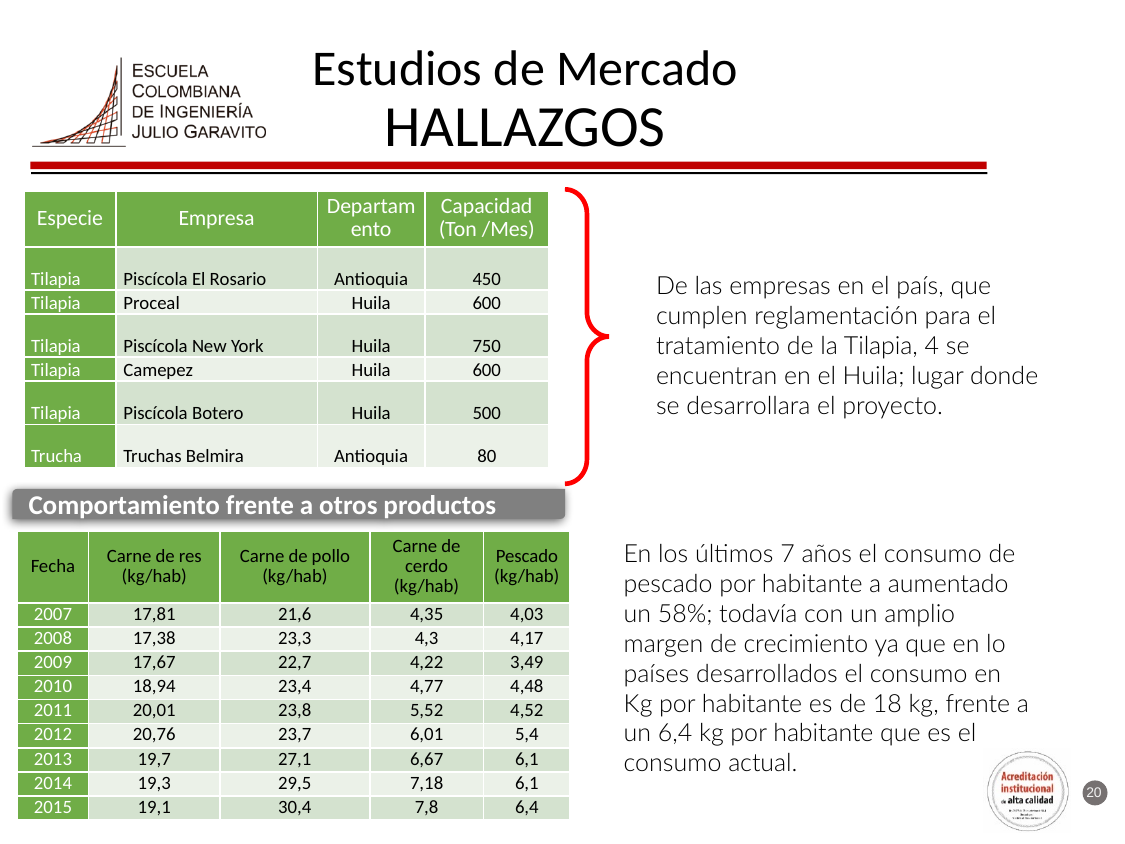

# Estudios de Mercado HALLAZGOS

| Especie | Empresa | Departamento | Capacidad (Ton /Mes) |
| --- | --- | --- | --- |
| Tilapia | Piscícola El Rosario | Antioquia | 450 |
| Tilapia | Proceal | Huila | 600 |
| Tilapia | Piscícola New York | Huila | 750 |
| Tilapia | Camepez | Huila | 600 |
| Tilapia | Piscícola Botero | Huila | 500 |
| Trucha | Truchas Belmira | Antioquia | 80 |
De las empresas en el país, que cumplen reglamentación para el tratamiento de la Tilapia, 4 se encuentran en el Huila; lugar donde se desarrollara el proyecto.
Comportamiento frente a otros productos
En los últimos 7 años el consumo de pescado por habitante a aumentado un 58%; todavía con un amplio margen de crecimiento ya que en lo países desarrollados el consumo en Kg por habitante es de 18 kg, frente a un 6,4 kg por habitante que es el consumo actual.
| Fecha | Carne de res (kg/hab) | Carne de pollo (kg/hab) | Carne de cerdo (kg/hab) | Pescado (kg/hab) |
| --- | --- | --- | --- | --- |
| 2007 | 17,81 | 21,6 | 4,35 | 4,03 |
| 2008 | 17,38 | 23,3 | 4,3 | 4,17 |
| 2009 | 17,67 | 22,7 | 4,22 | 3,49 |
| 2010 | 18,94 | 23,4 | 4,77 | 4,48 |
| 2011 | 20,01 | 23,8 | 5,52 | 4,52 |
| 2012 | 20,76 | 23,7 | 6,01 | 5,4 |
| 2013 | 19,7 | 27,1 | 6,67 | 6,1 |
| 2014 | 19,3 | 29,5 | 7,18 | 6,1 |
| 2015 | 19,1 | 30,4 | 7,8 | 6,4 |